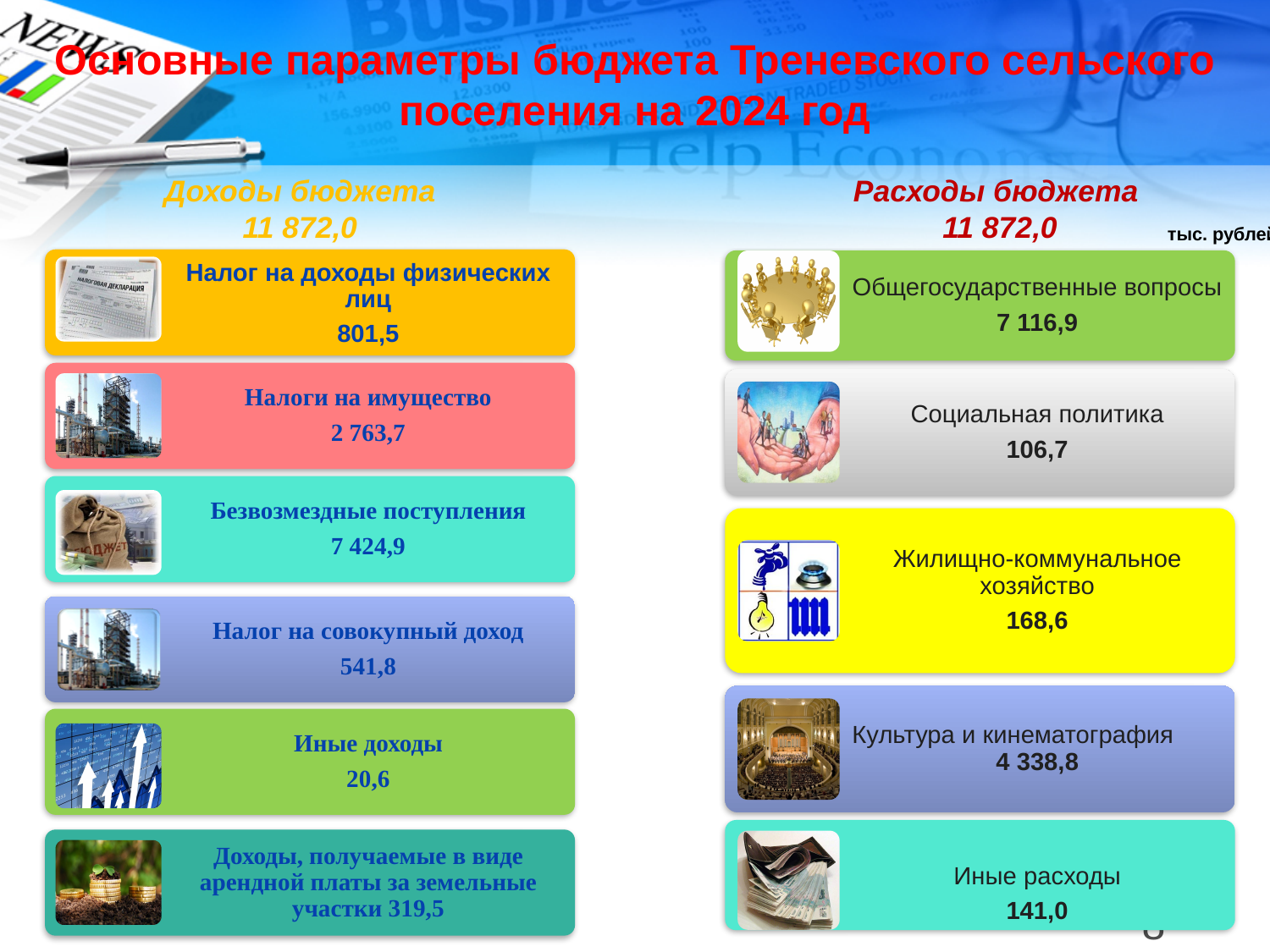

# Основные параметры бюджета Треневского сельского поселения на 2024 год
Доходы бюджета
11 872,0
Расходы бюджета
11 872,0
тыс. рублей

Налог на доходы физических лиц
801,5

Налоги на имущество
2 763,7
Безвозмездные поступления
7 424,9
Налог на совокупный доход
541,8
Иные доходы
20,6
Доходы, получаемые в виде арендной платы за земельные участки 319,5
Общегосударственные вопросы
7 116,9
Социальная политика
106,7
Жилищно-коммунальное хозяйство
168,6
Культура и кинематография        4 338,8

Иные расходы
141,0
8